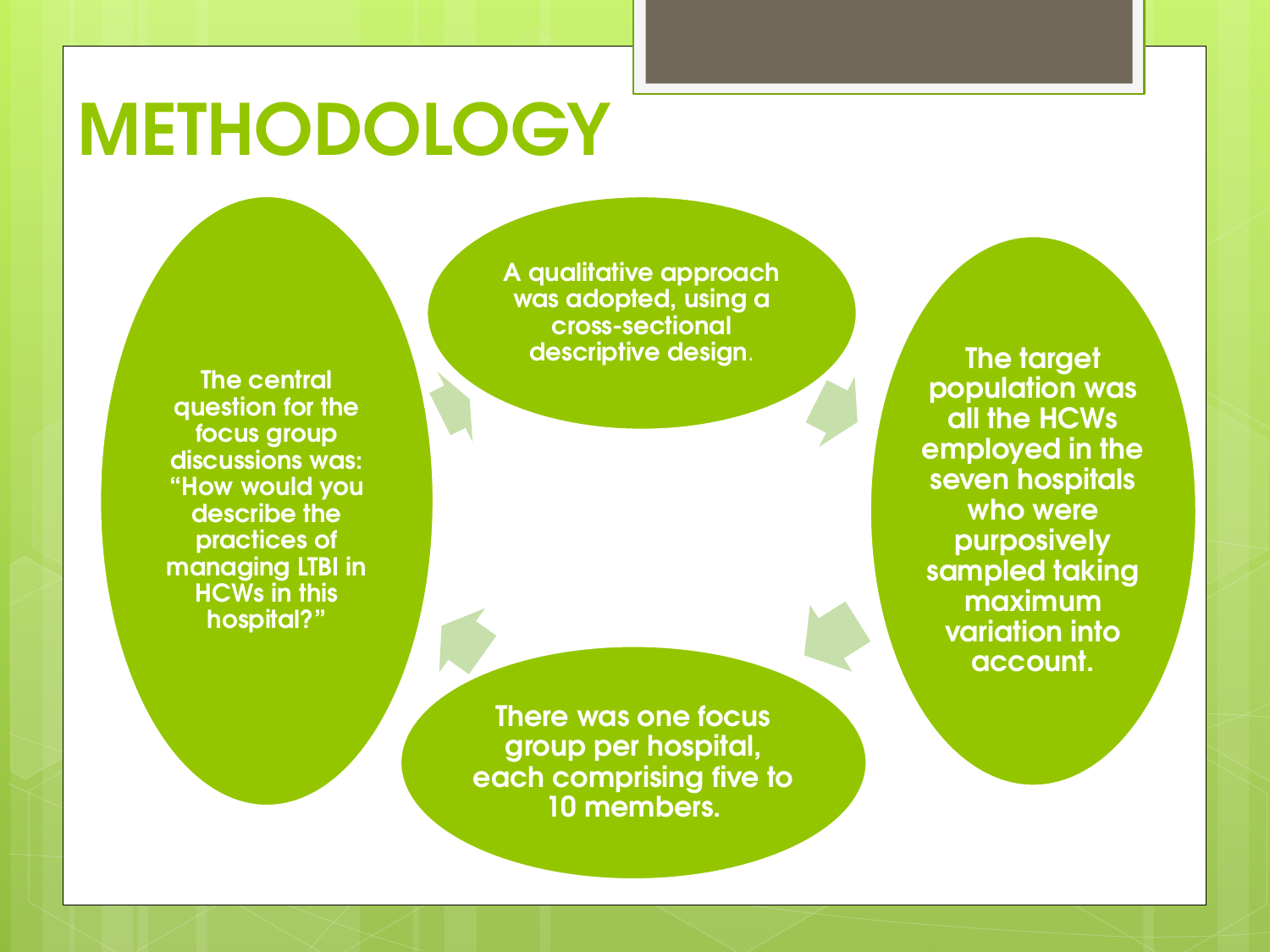

# METHODOLOGY
A qualitative approach was adopted, using a cross-sectional descriptive design.

The target population was all the HCWs employed in the seven hospitals who were purposively sampled taking maximum variation into account.

There was one focus group per hospital, each comprising five to 10 members.

The central question for the focus group discussions was: “How would you describe the practices of managing LTBI in HCWs in this hospital?”